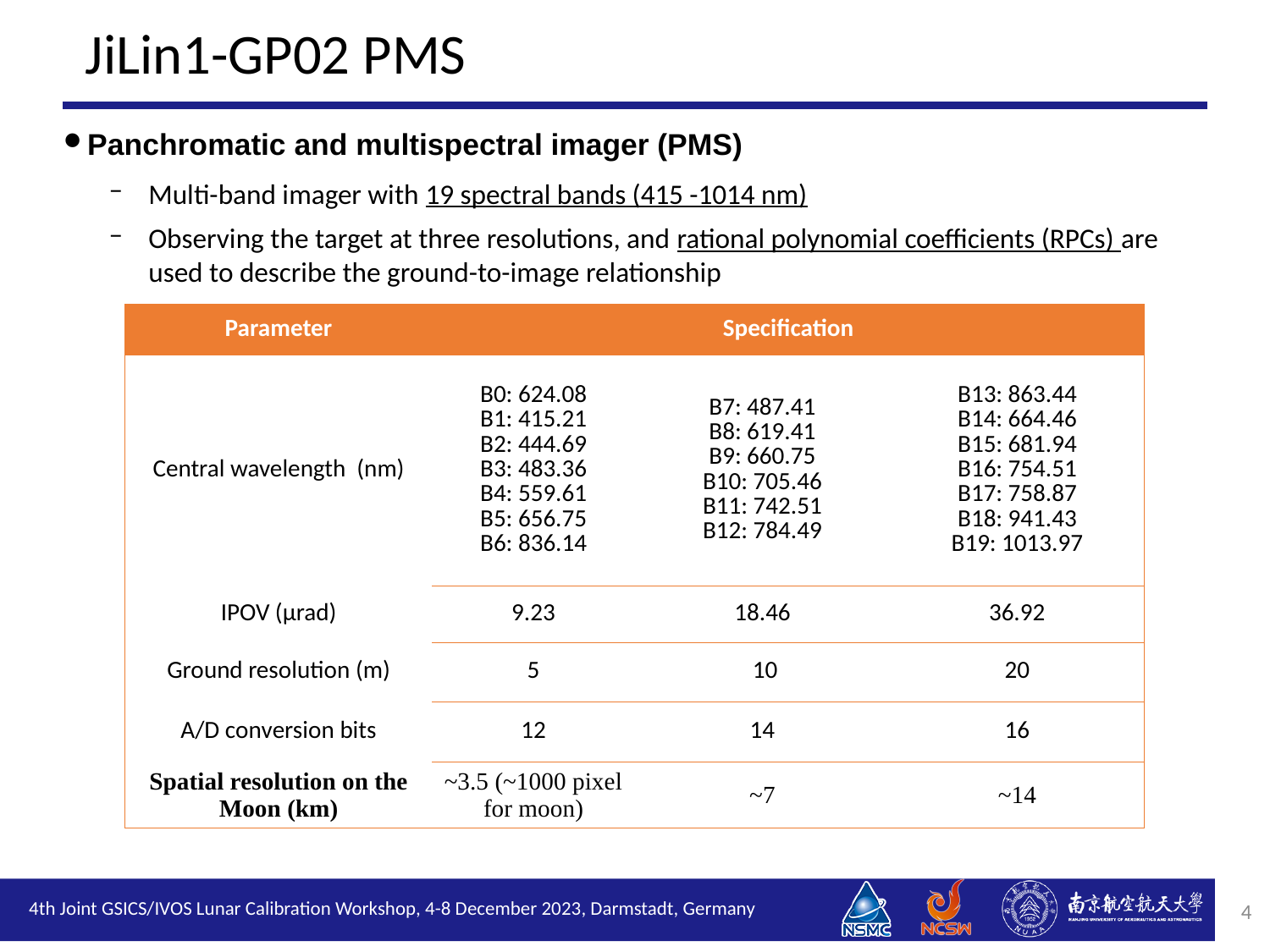

# JiLin1-GP02 PMS
Panchromatic and multispectral imager (PMS)
Multi-band imager with 19 spectral bands (415 -1014 nm)
Observing the target at three resolutions, and rational polynomial coefficients (RPCs) are used to describe the ground-to-image relationship
| Parameter | Specification |  |  |
| --- | --- | --- | --- |
| Central wavelength (nm) | B0: 624.08 B1: 415.21 B2: 444.69 B3: 483.36 B4: 559.61 B5: 656.75 B6: 836.14 | B7: 487.41 B8: 619.41 B9: 660.75 B10: 705.46 B11: 742.51 B12: 784.49 | B13: 863.44 B14: 664.46 B15: 681.94 B16: 754.51 B17: 758.87 B18: 941.43 B19: 1013.97 |
| IPOV (μrad) | 9.23 | 18.46 | 36.92 |
| Ground resolution (m) | 5 | 10 | 20 |
| A/D conversion bits | 12 | 14 | 16 |
| Spatial resolution on the Moon (km) | ~3.5 (~1000 pixel for moon) | ~7 | ~14 |